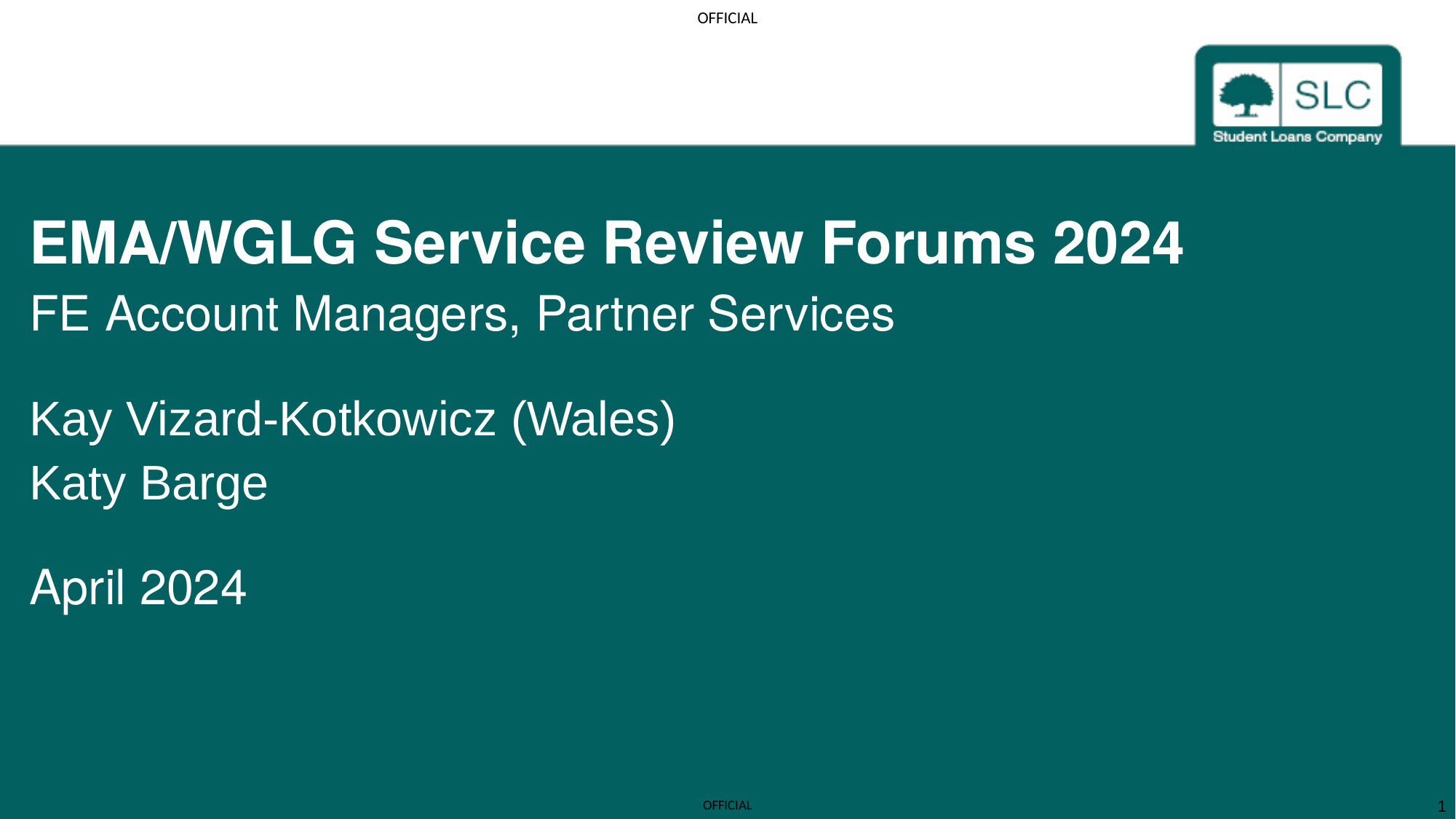

EMA/WGLG Service Review Forums 2024
FE Account Managers, Partner Services
Kay Vizard-Kotkowicz (Wales)
Katy Barge
April 2024
1